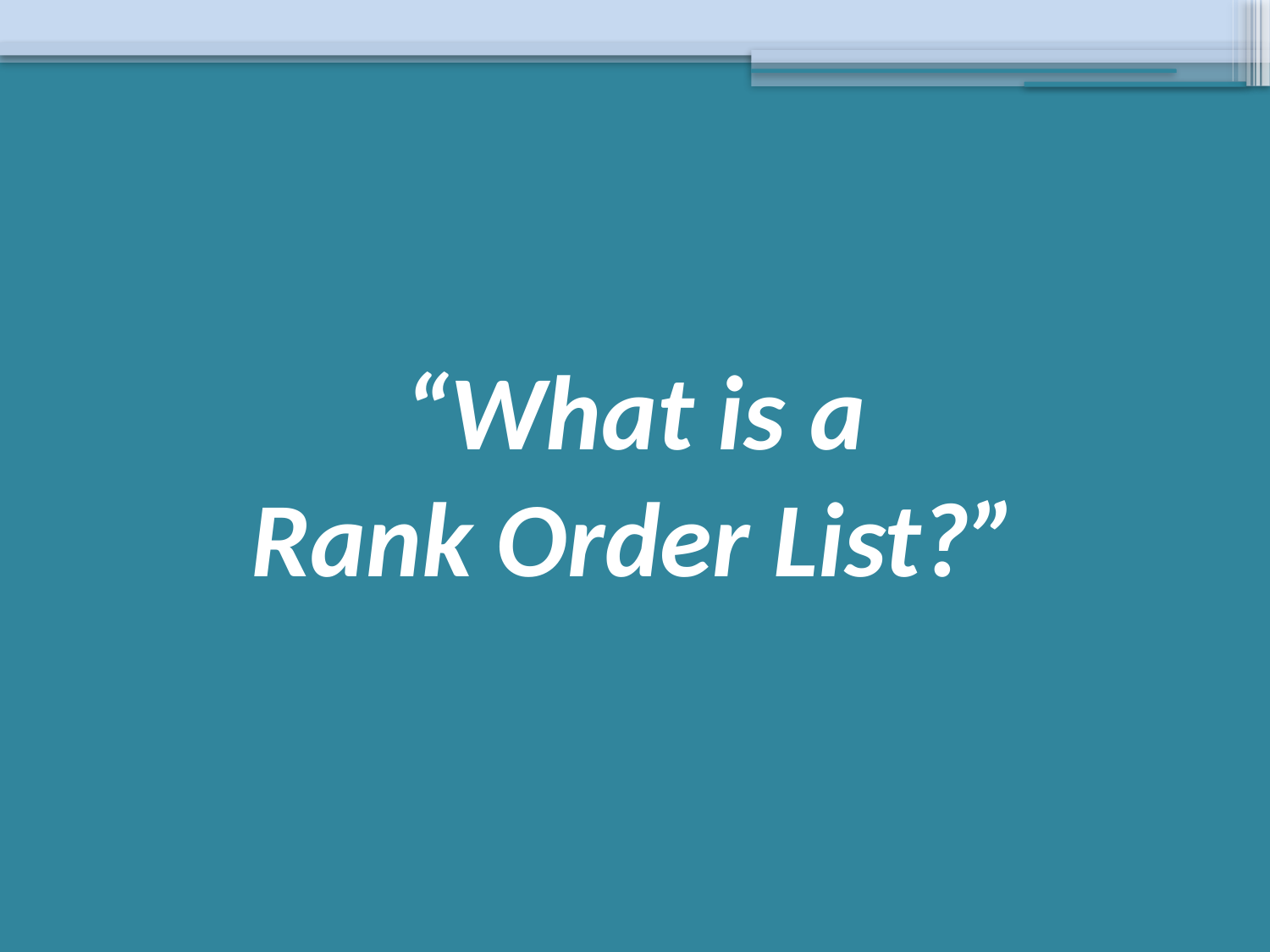

# “What is a Rank Order List?”